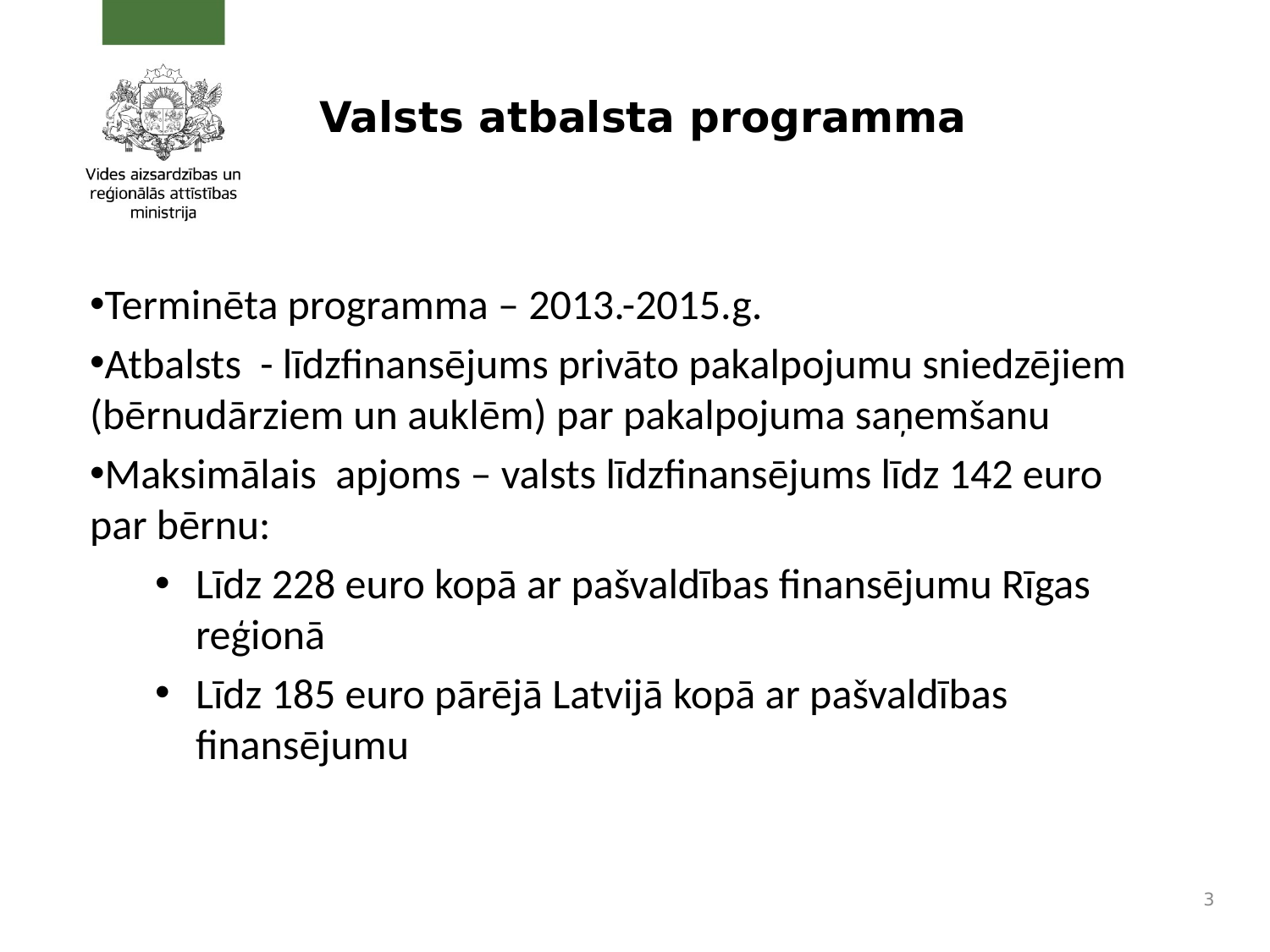

# Valsts atbalsta programma
Terminēta programma – 2013.-2015.g.
Atbalsts  - līdzfinansējums privāto pakalpojumu sniedzējiem (bērnudārziem un auklēm) par pakalpojuma saņemšanu
Maksimālais  apjoms – valsts līdzfinansējums līdz 142 euro par bērnu:
Līdz 228 euro kopā ar pašvaldības finansējumu Rīgas reģionā
Līdz 185 euro pārējā Latvijā kopā ar pašvaldības finansējumu

3